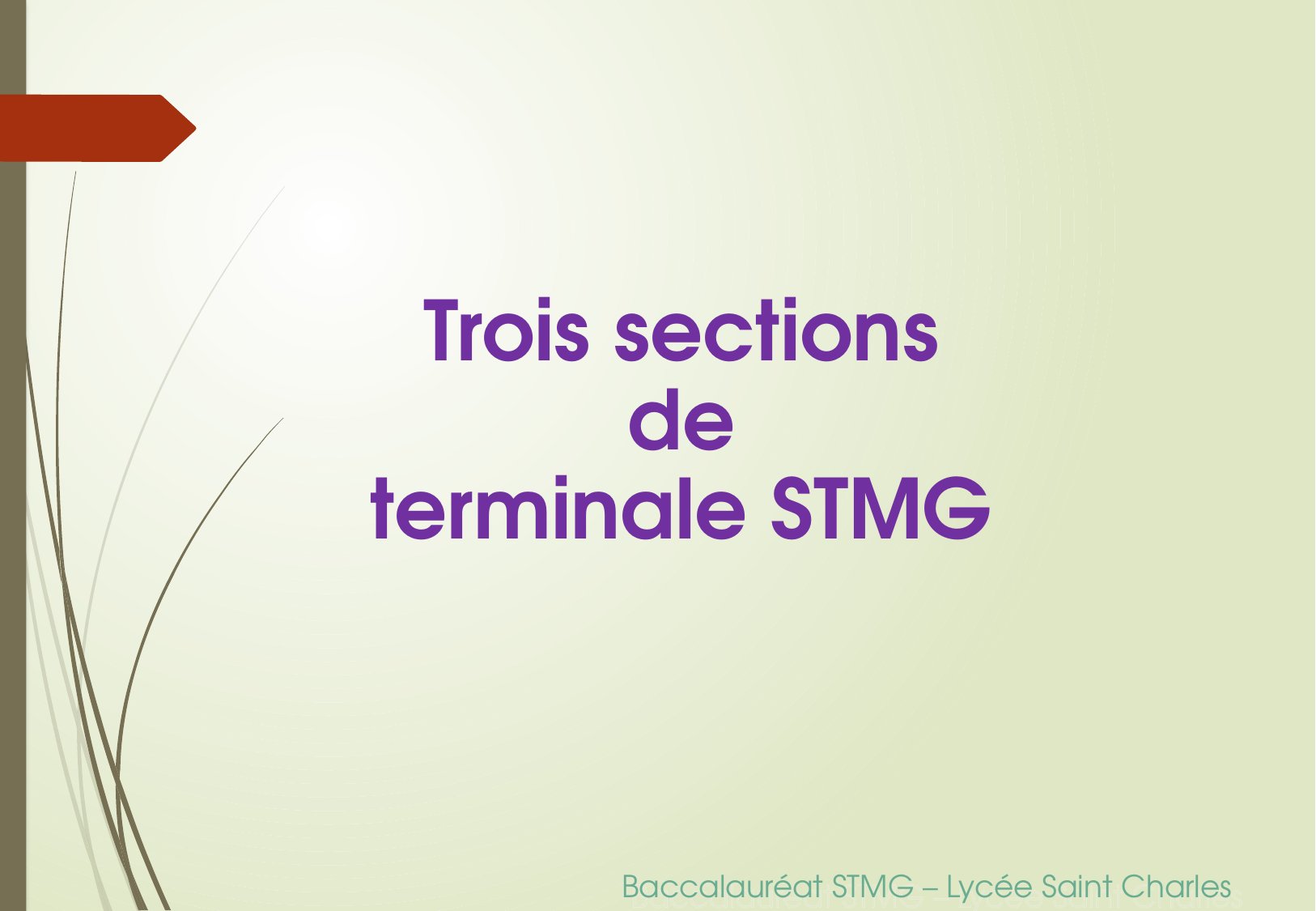

# Trois sections de terminale STMG
Baccalauréat STMG – Lycée Saint Charles